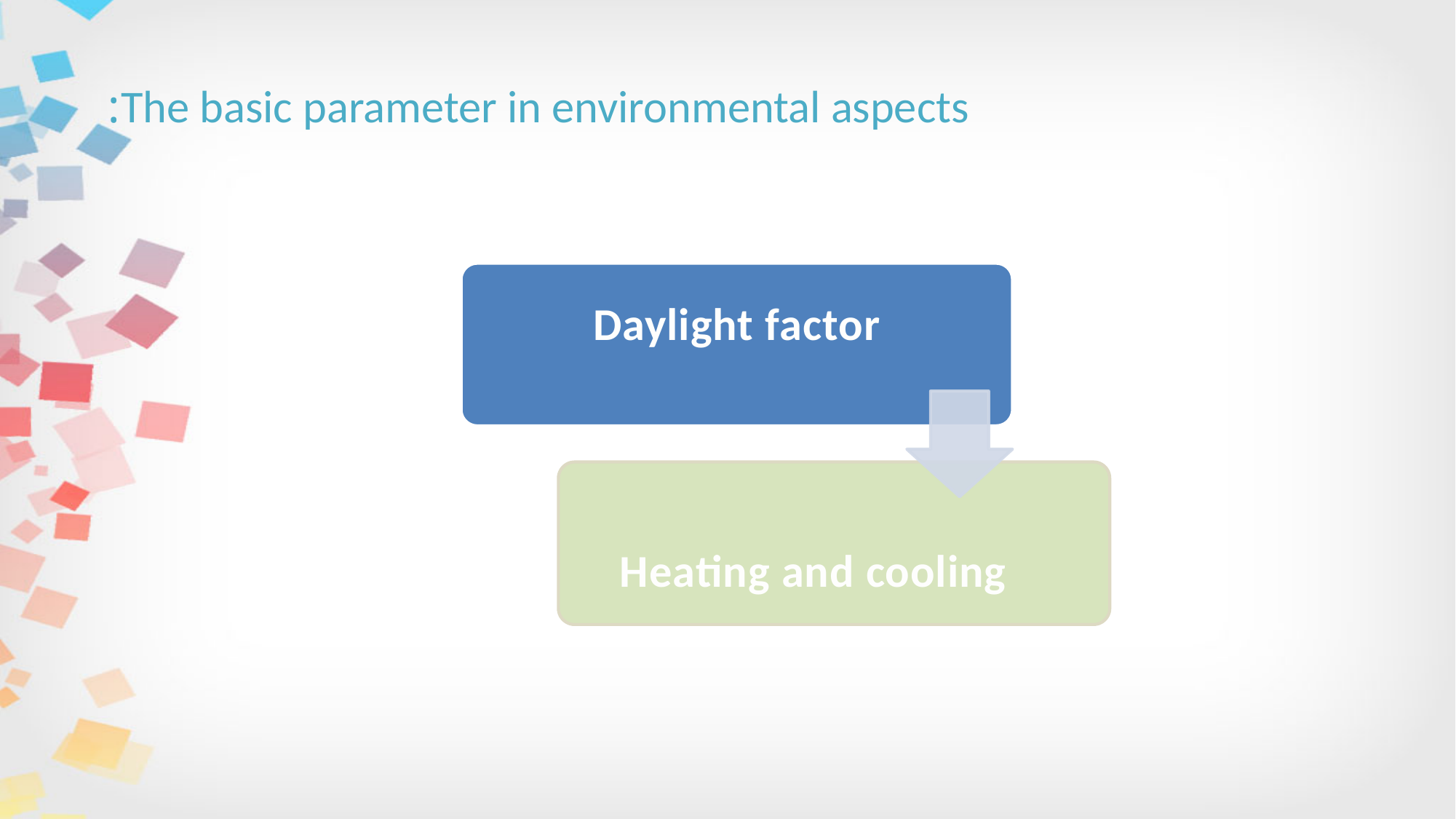

The basic parameter in environmental aspects:

Daylight factor
Heating and cooling